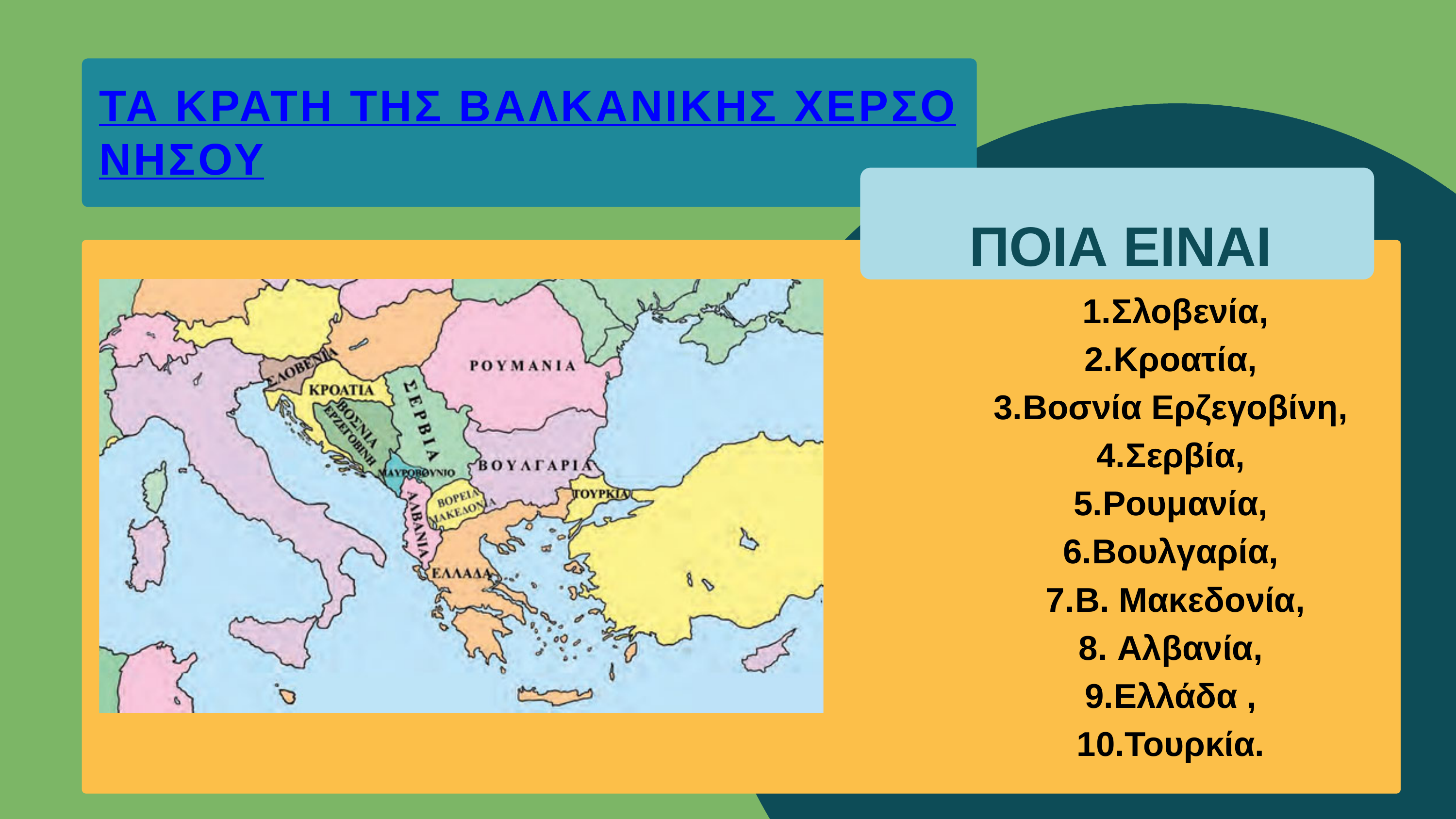

ΤΑ ΚΡΑΤΗ ΤΗΣ ΒΑΛΚΑΝΙΚΗΣ ΧΕΡΣΟΝΗΣΟΥ

ΠΟΙΑ ΕΙΝΑΙ

Σλοβενία,
Κροατία,
Βοσνία Ερζεγοβίνη,
Σερβία,
Ρουμανία,
Βουλγαρία,
Β. Μακεδονία,
 Αλβανία,
Ελλάδα ,
Τουρκία.